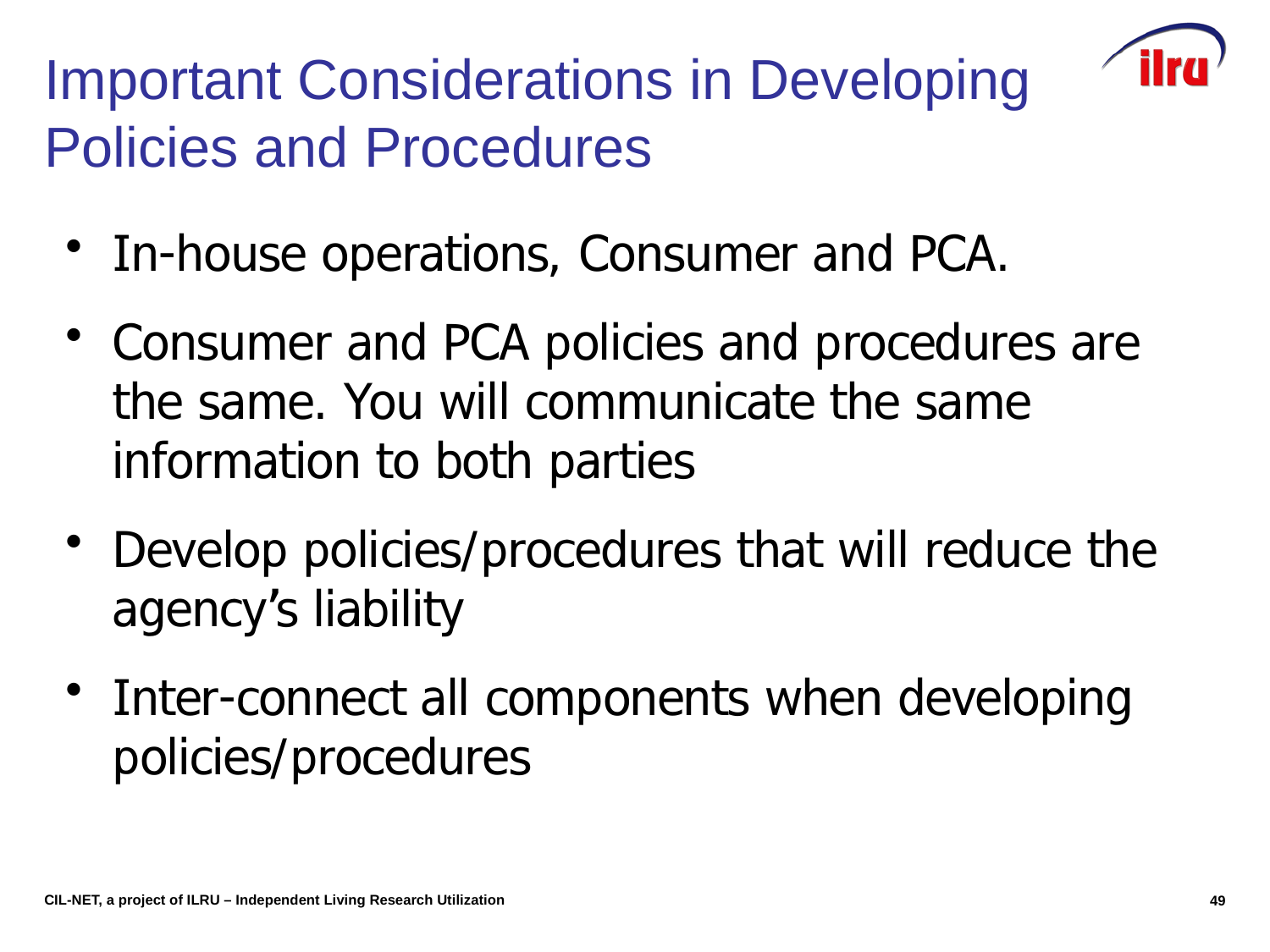

# Important Considerations in Developing Policies and Procedures
In-house operations, Consumer and PCA.

Consumer and PCA policies and procedures are the same. You will communicate the same information to both parties

Develop policies/procedures that will reduce the agency’s liability

Inter-connect all components when developing policies/procedures